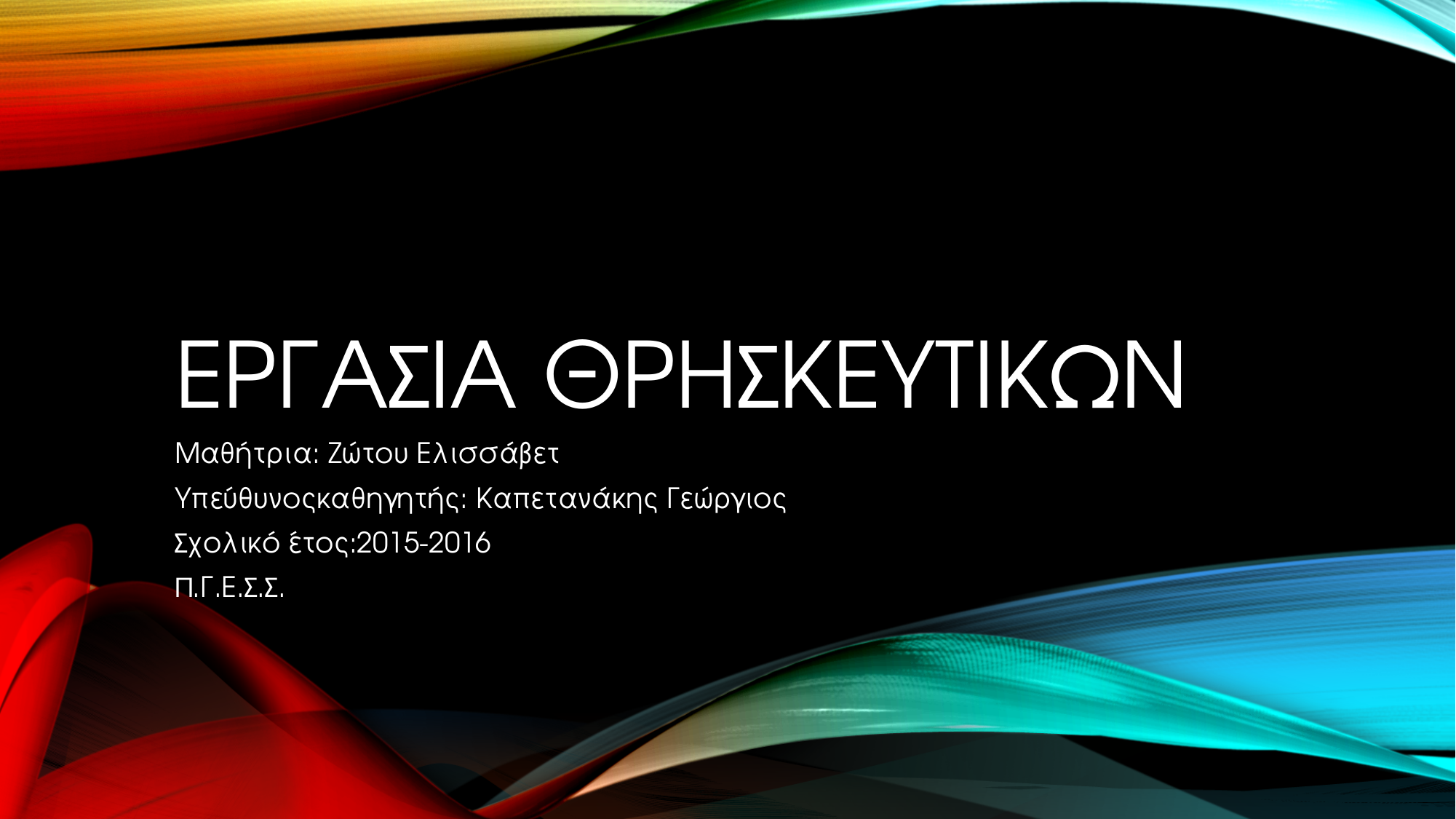

# Εργασια θρησκευτικων
Μαθήτρια: Ζώτου Ελισσάβετ
Υπεύθυνοςκαθηγητής: Καπετανάκης Γεώργιος
Σχολικό έτος:2015-2016
Π.Γ.Ε.Σ.Σ.